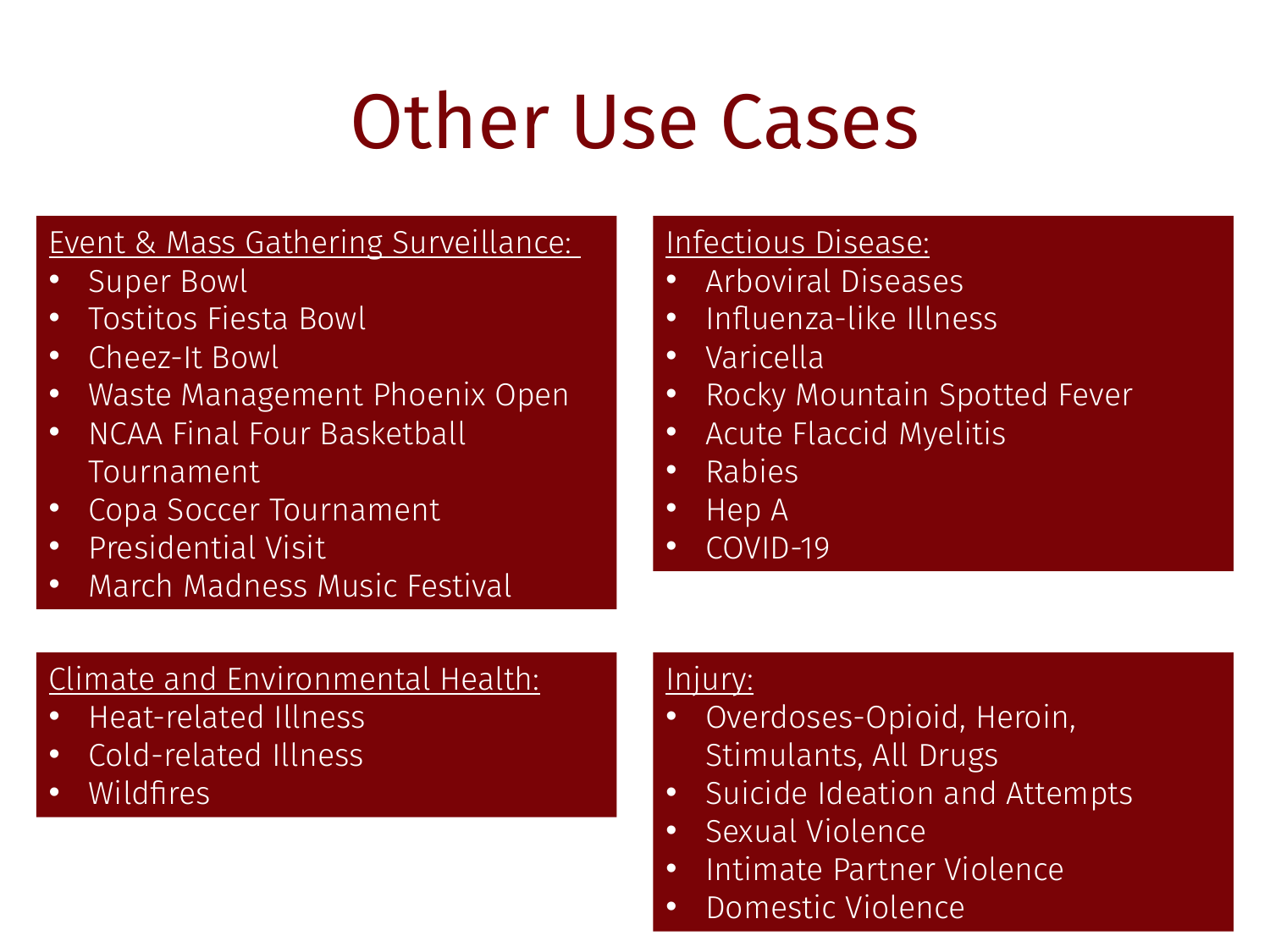

# Other Use Cases
Event & Mass Gathering Surveillance:
Super Bowl
Tostitos Fiesta Bowl
Cheez-It Bowl
Waste Management Phoenix Open
NCAA Final Four Basketball Tournament
Copa Soccer Tournament
Presidential Visit
March Madness Music Festival
Infectious Disease:
Arboviral Diseases
Influenza-like Illness
Varicella
Rocky Mountain Spotted Fever
Acute Flaccid Myelitis
Rabies
Hep A
COVID-19
Climate and Environmental Health:
Heat-related Illness
Cold-related Illness
Wildfires
Injury:
Overdoses-Opioid, Heroin, Stimulants, All Drugs
Suicide Ideation and Attempts
Sexual Violence
Intimate Partner Violence
Domestic Violence